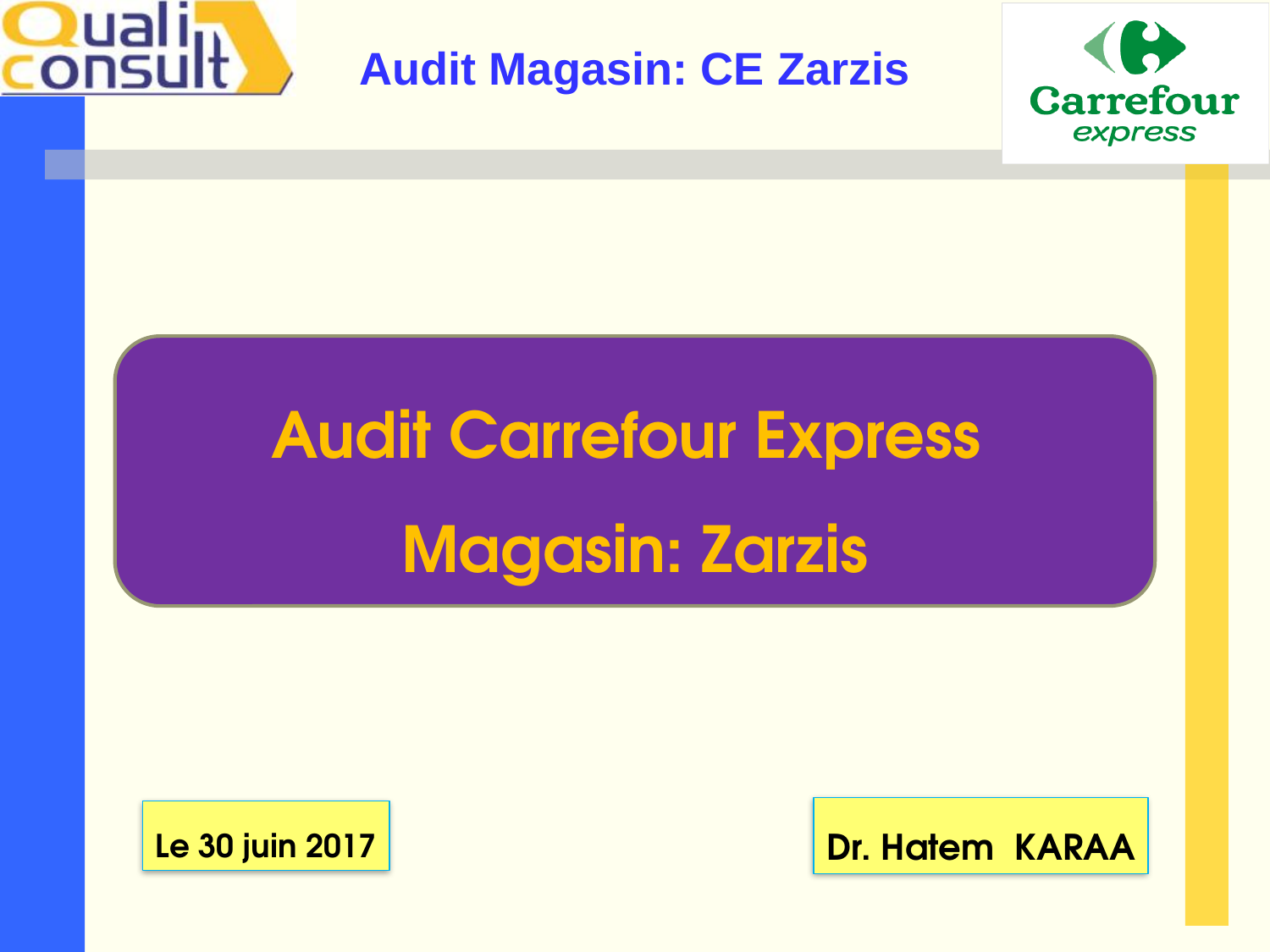

Audit Carrefour Express
Magasin: Zarzis
Dr. Hatem  KARAA
Le 30 juin 2017